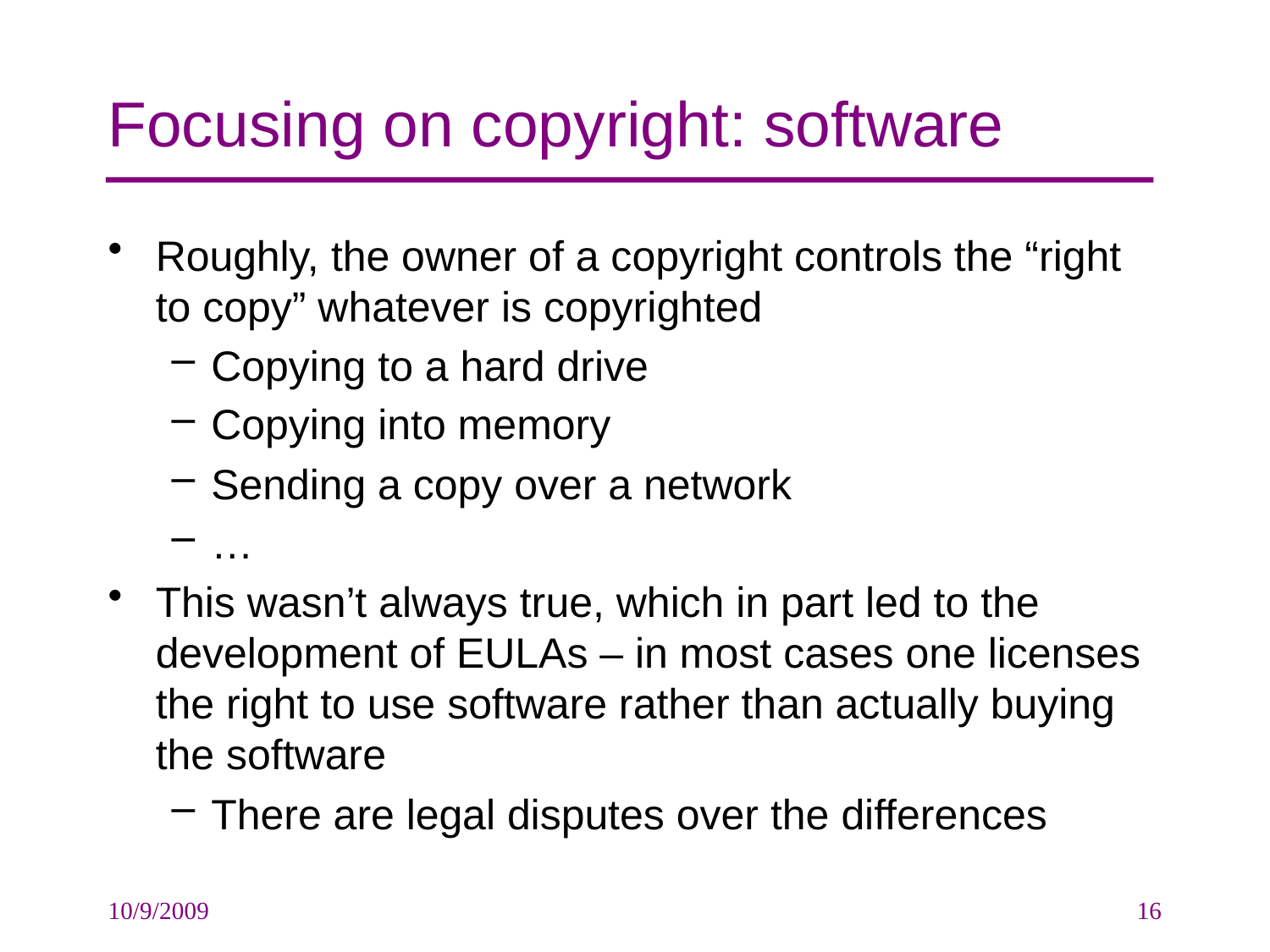

# Focusing on copyright: software
Roughly, the owner of a copyright controls the “right to copy” whatever is copyrighted
Copying to a hard drive
Copying into memory
Sending a copy over a network
…
This wasn’t always true, which in part led to the development of EULAs – in most cases one licenses the right to use software rather than actually buying the software
There are legal disputes over the differences
10/9/2009
16